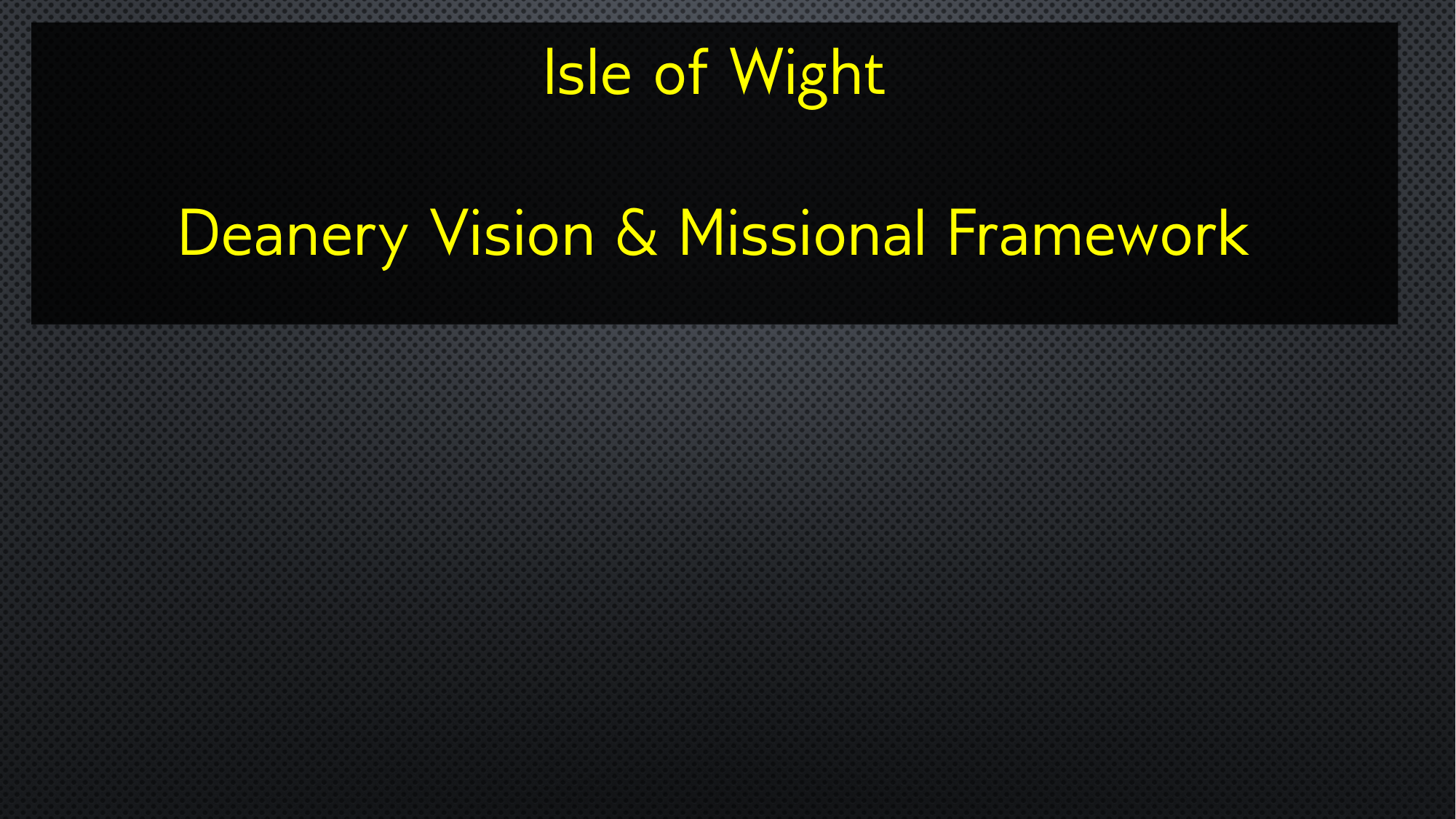

Isle of Wight

Deanery Vision & Missional Framework